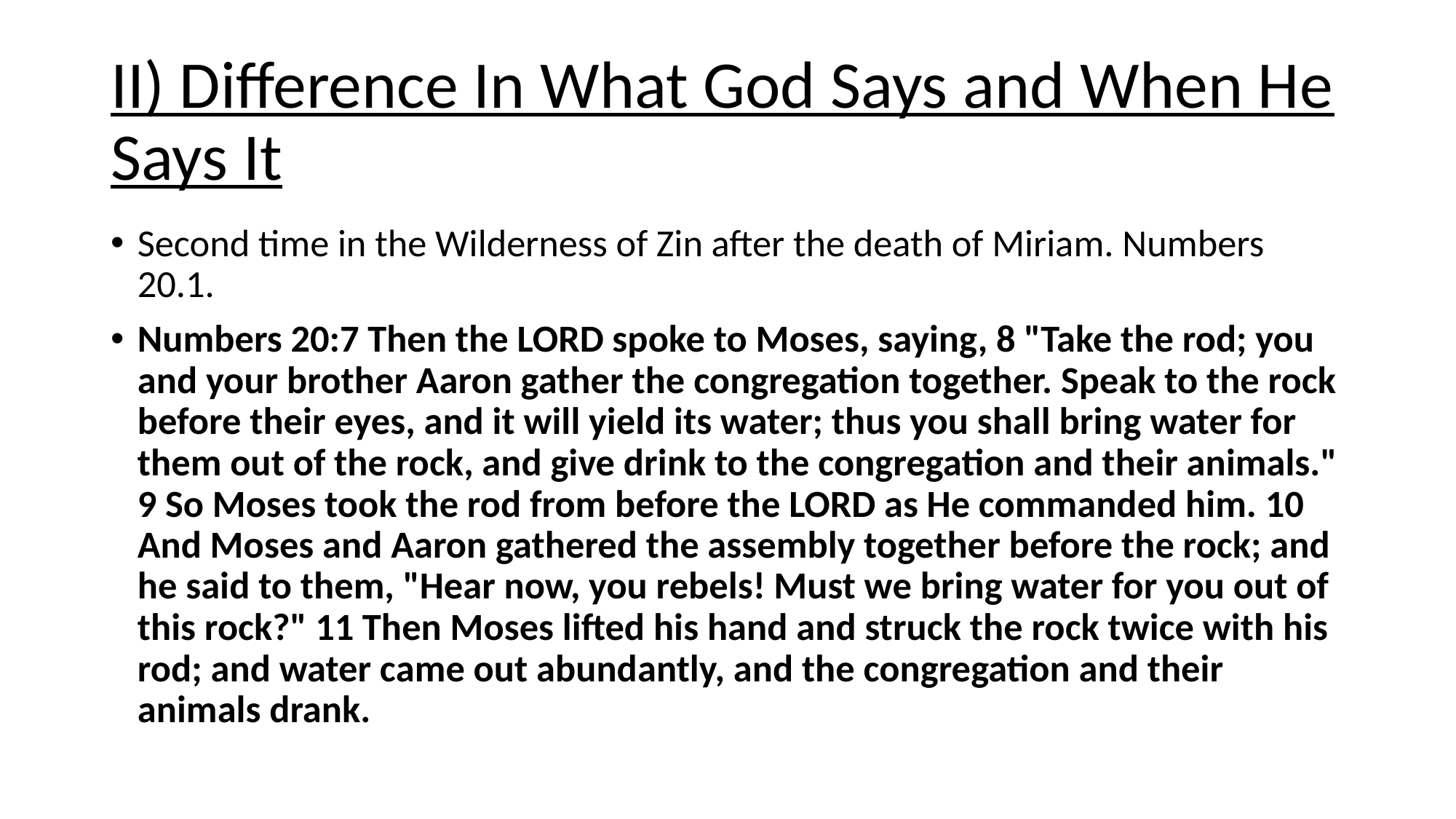

# II) Difference In What God Says and When He Says It
Second time in the Wilderness of Zin after the death of Miriam. Numbers 20.1.
Numbers 20:7 Then the LORD spoke to Moses, saying, 8 "Take the rod; you and your brother Aaron gather the congregation together. Speak to the rock before their eyes, and it will yield its water; thus you shall bring water for them out of the rock, and give drink to the congregation and their animals." 9 So Moses took the rod from before the LORD as He commanded him. 10 And Moses and Aaron gathered the assembly together before the rock; and he said to them, "Hear now, you rebels! Must we bring water for you out of this rock?" 11 Then Moses lifted his hand and struck the rock twice with his rod; and water came out abundantly, and the congregation and their animals drank.